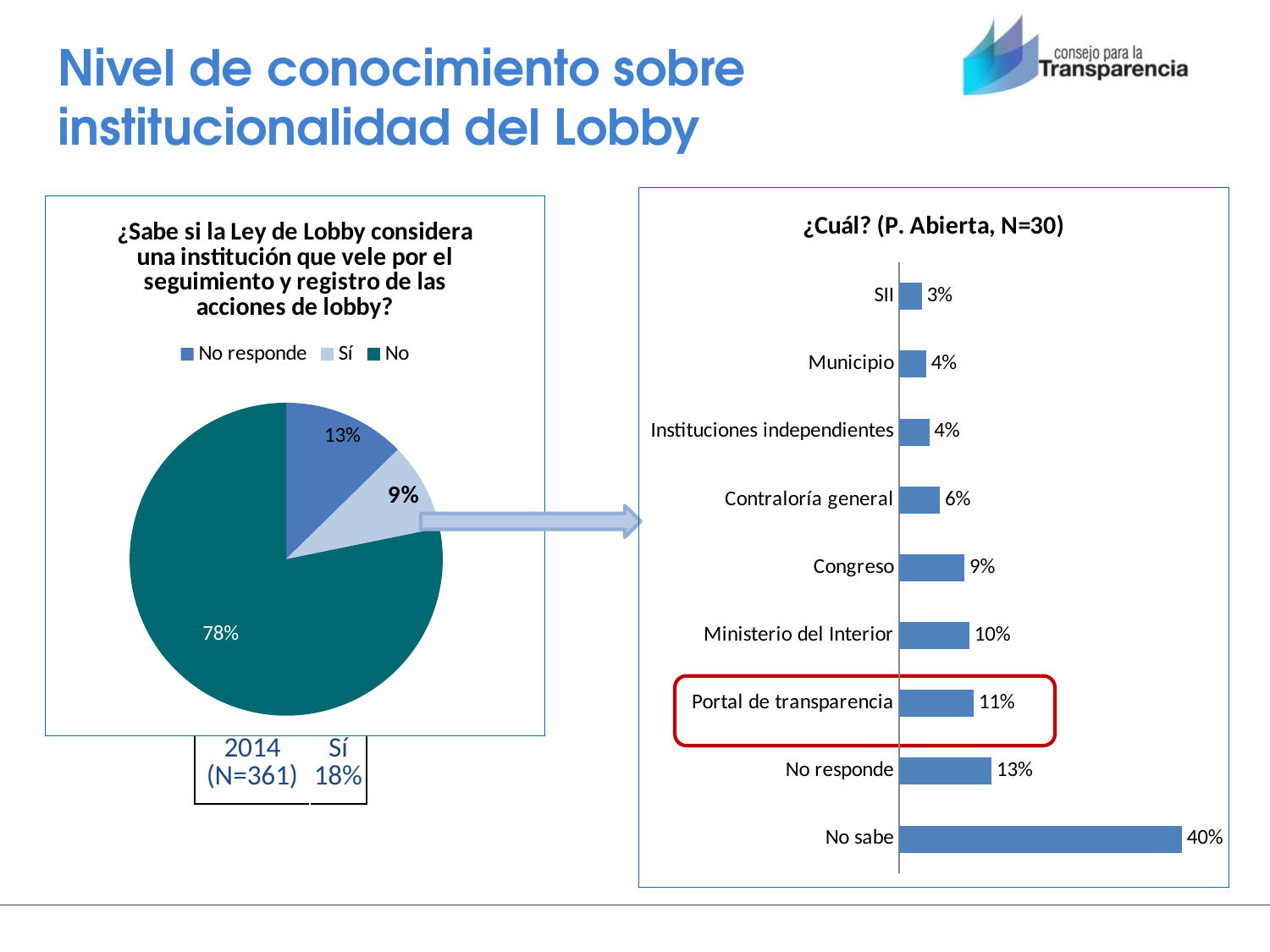

# Nivel de conocimiento sobre institucionalidad del Lobby

### Chart: ¿Cuál? (P. Abierta, N=30)

| Category |  |
|---|---|
| No sabe | 0.40037181051240267 |
| No responde | 0.13082981188207815 |
| Portal de transparencia | 0.1056803494471214 |
| Ministerio del Interior | 0.099413289155361 |
| Congreso | 0.09281752596359033 |
| Contraloría general | 0.05771562451130596 |
| Instituciones independientes | 0.04261505771467848 |
| Municipio | 0.03815477701949886 |
| SII | 0.03240175379396315 |

### Chart: ¿Sabe si la Ley de Lobby considera una institución que vele por el seguimiento y registro de las acciones de lobby?

| Category |  |
|---|---|
| No responde | 0.12643782214890617 |
| Sí | 0.09155800489215346 |
| No | 0.7820041729589403 |

| 2014 (N=361) | Sí 18% |
| --- | --- |